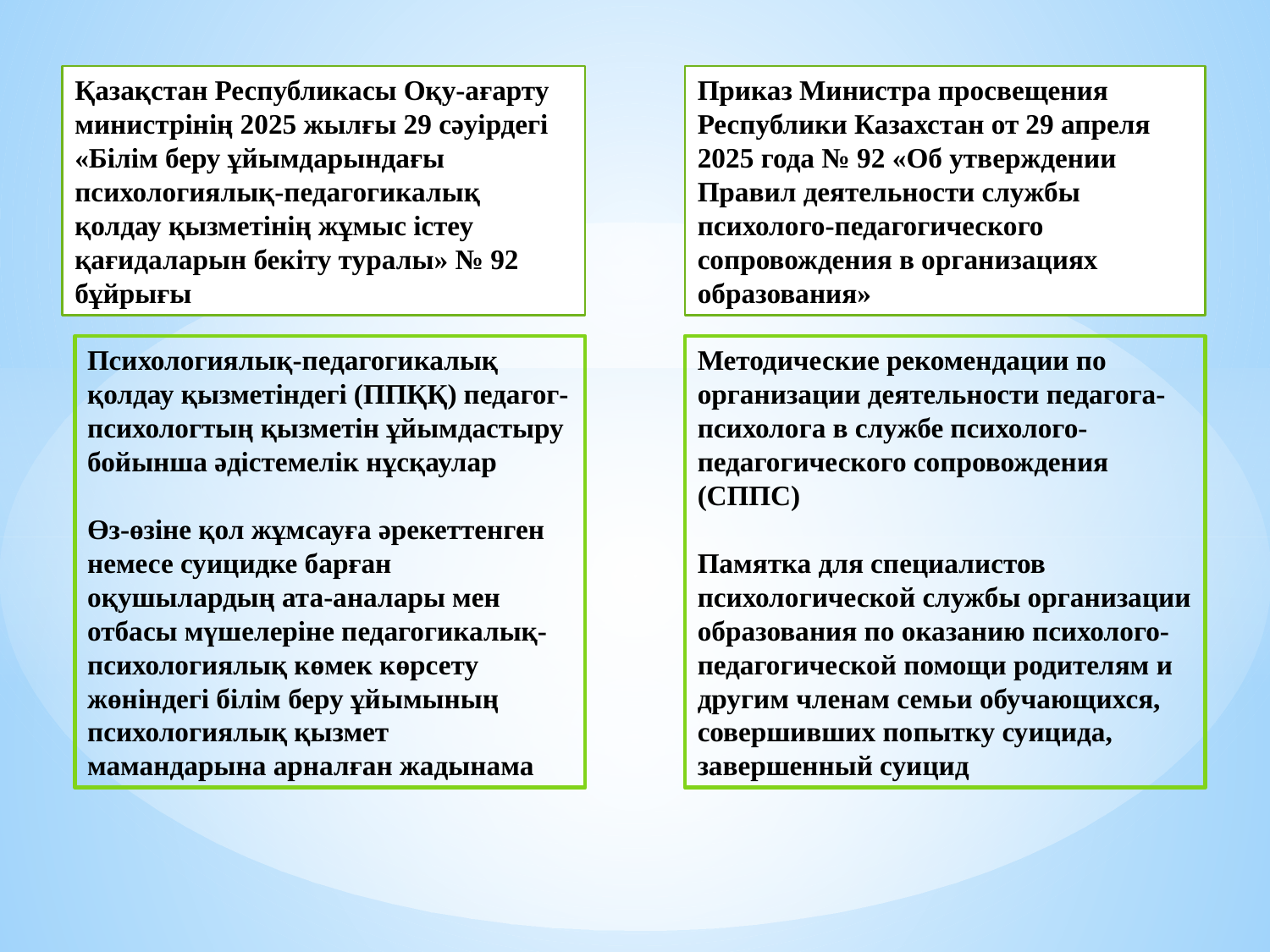

Қазақстан Республикасы Оқу-ағарту министрінің 2025 жылғы 29 сәуірдегі «Білім беру ұйымдарындағы психологиялық-педагогикалық қолдау қызметінің жұмыс істеу қағидаларын бекіту туралы» № 92 бұйрығы
Приказ Министра просвещения Республики Казахстан от 29 апреля 2025 года № 92 «Об утверждении Правил деятельности службы психолого-педагогического сопровождения в организациях образования»
Психологиялық-педагогикалық қолдау қызметіндегі (ППҚҚ) педагог-психологтың қызметін ұйымдастыру бойынша әдістемелік нұсқаулар

Өз-өзіне қол жұмсауға әрекеттенген немесе суицидке барған оқушылардың ата-аналары мен отбасы мүшелеріне педагогикалық-психологиялық көмек көрсету жөніндегі білім беру ұйымының психологиялық қызмет мамандарына арналған жадынама
Методические рекомендации по организации деятельности педагога-психолога в службе психолого-педагогического сопровождения (СППС)

Памятка для специалистов психологической службы организации образования по оказанию психолого-педагогической помощи родителям и другим членам семьи обучающихся, совершивших попытку суицида, завершенный суицид